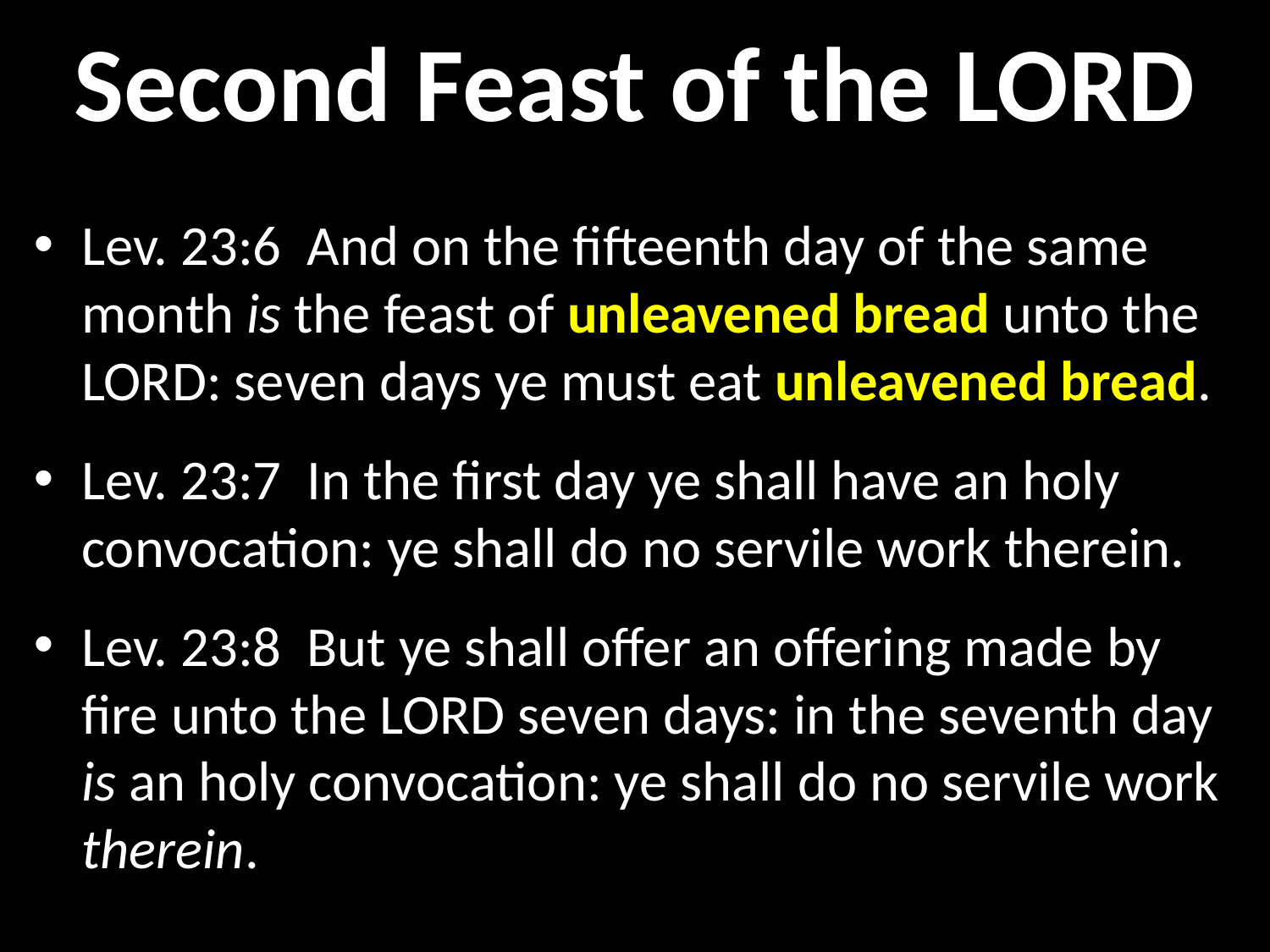

# Second Feast of the LORD
Lev. 23:6  And on the fifteenth day of the same month is the feast of unleavened bread unto the LORD: seven days ye must eat unleavened bread.

Lev. 23:7  In the first day ye shall have an holy convocation: ye shall do no servile work therein.

Lev. 23:8  But ye shall offer an offering made by fire unto the LORD seven days: in the seventh day is an holy convocation: ye shall do no servile work therein.